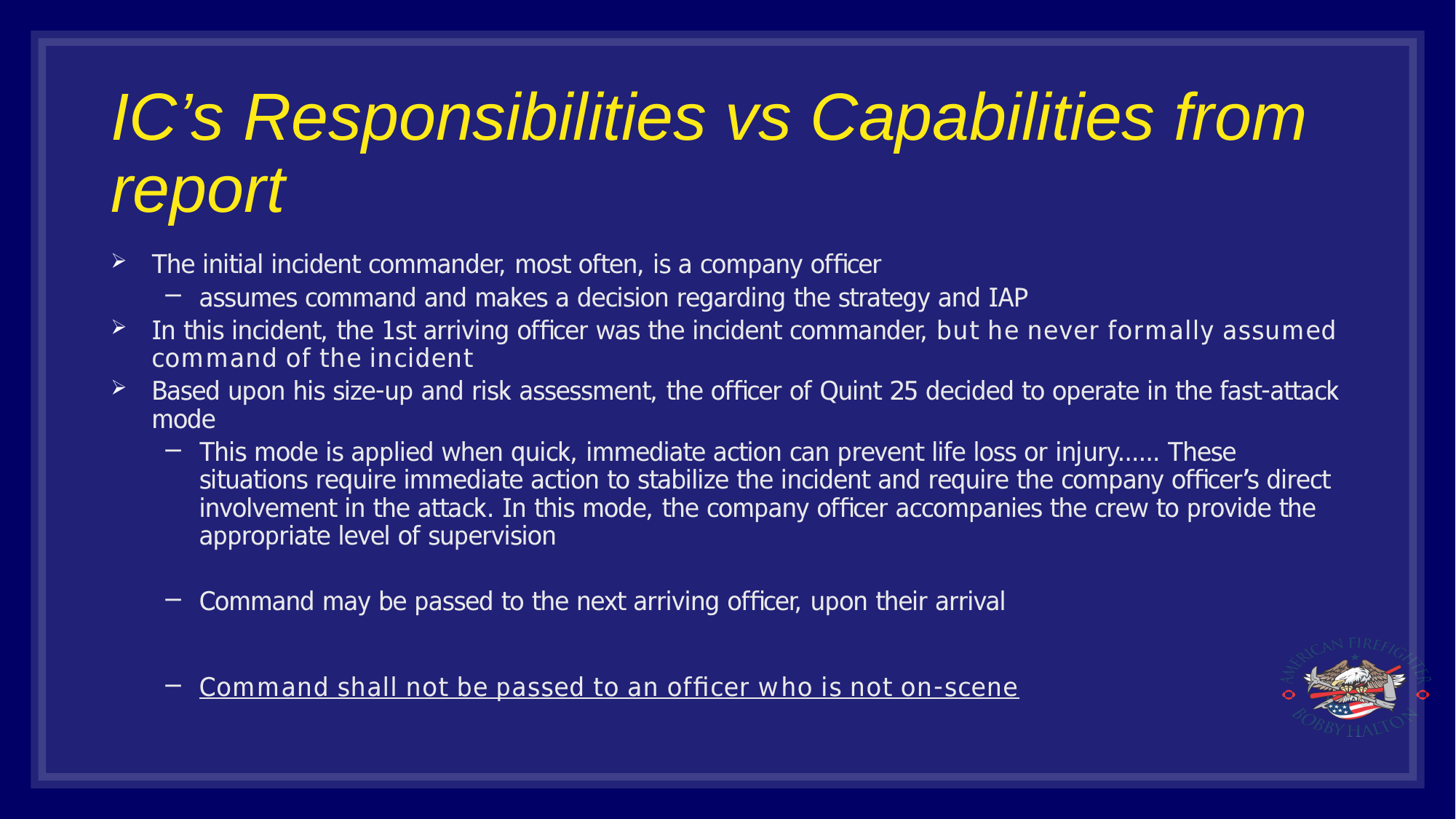

# IC’s Responsibilities vs Capabilities from report
The initial incident commander, most often, is a company officer
assumes command and makes a decision regarding the strategy and IAP
In this incident, the 1st arriving officer was the incident commander, but he never formally assumed command of the incident
Based upon his size-up and risk assessment, the officer of Quint 25 decided to operate in the fast-attack mode
This mode is applied when quick, immediate action can prevent life loss or injury…… These situations require immediate action to stabilize the incident and require the company officer’s direct involvement in the attack. In this mode, the company officer accompanies the crew to provide the appropriate level of supervision

Command may be passed to the next arriving officer, upon their arrival

Command shall not be passed to an officer who is not on-scene